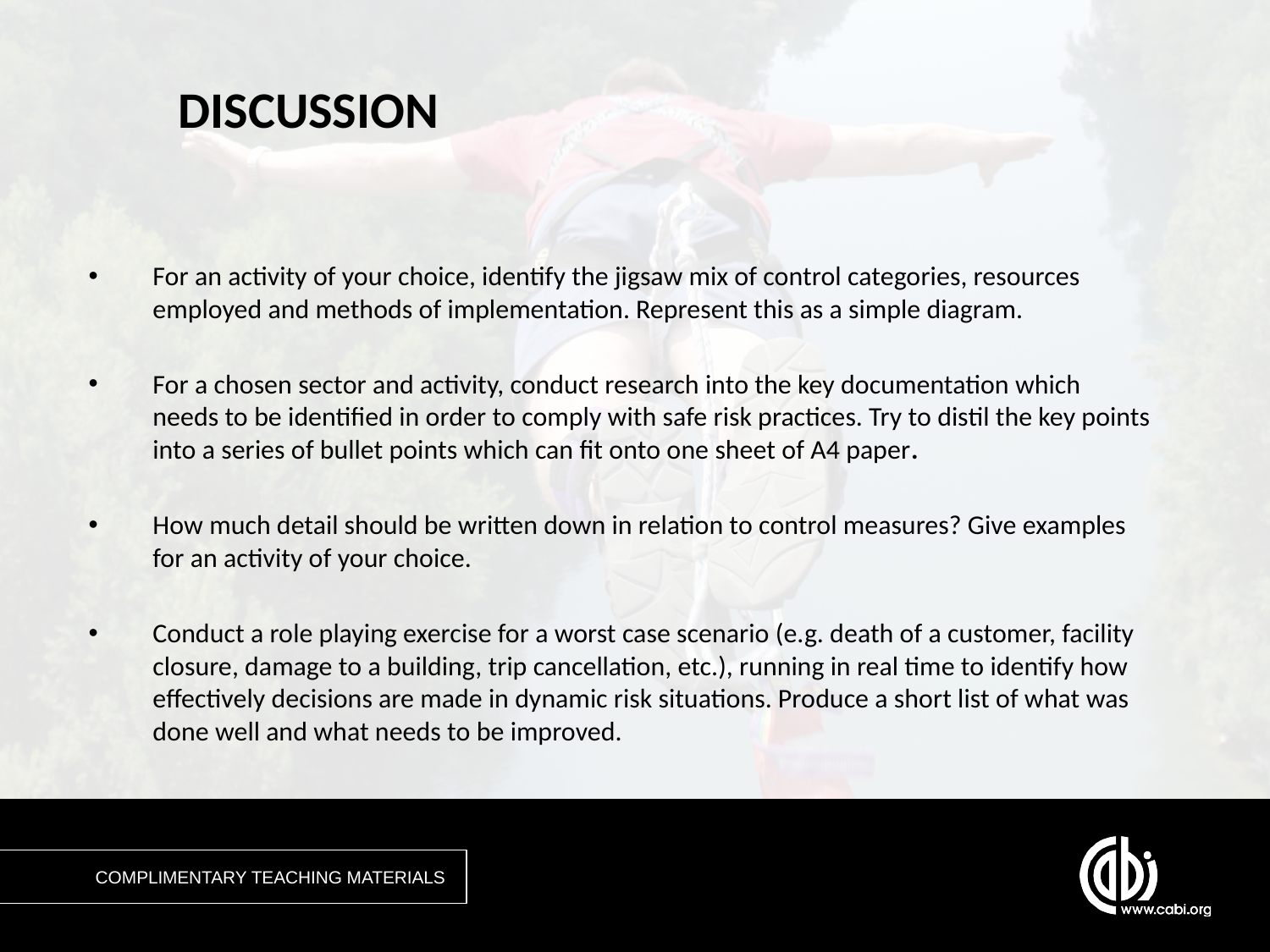

# DISCUSSION

For an activity of your choice, identify the jigsaw mix of control categories, resources employed and methods of implementation. Represent this as a simple diagram.

For a chosen sector and activity, conduct research into the key documentation which needs to be identified in order to comply with safe risk practices. Try to distil the key points into a series of bullet points which can fit onto one sheet of A4 paper.

How much detail should be written down in relation to control measures? Give examples for an activity of your choice.

Conduct a role playing exercise for a worst case scenario (e.g. death of a customer, facility closure, damage to a building, trip cancellation, etc.), running in real time to identify how effectively decisions are made in dynamic risk situations. Produce a short list of what was done well and what needs to be improved.